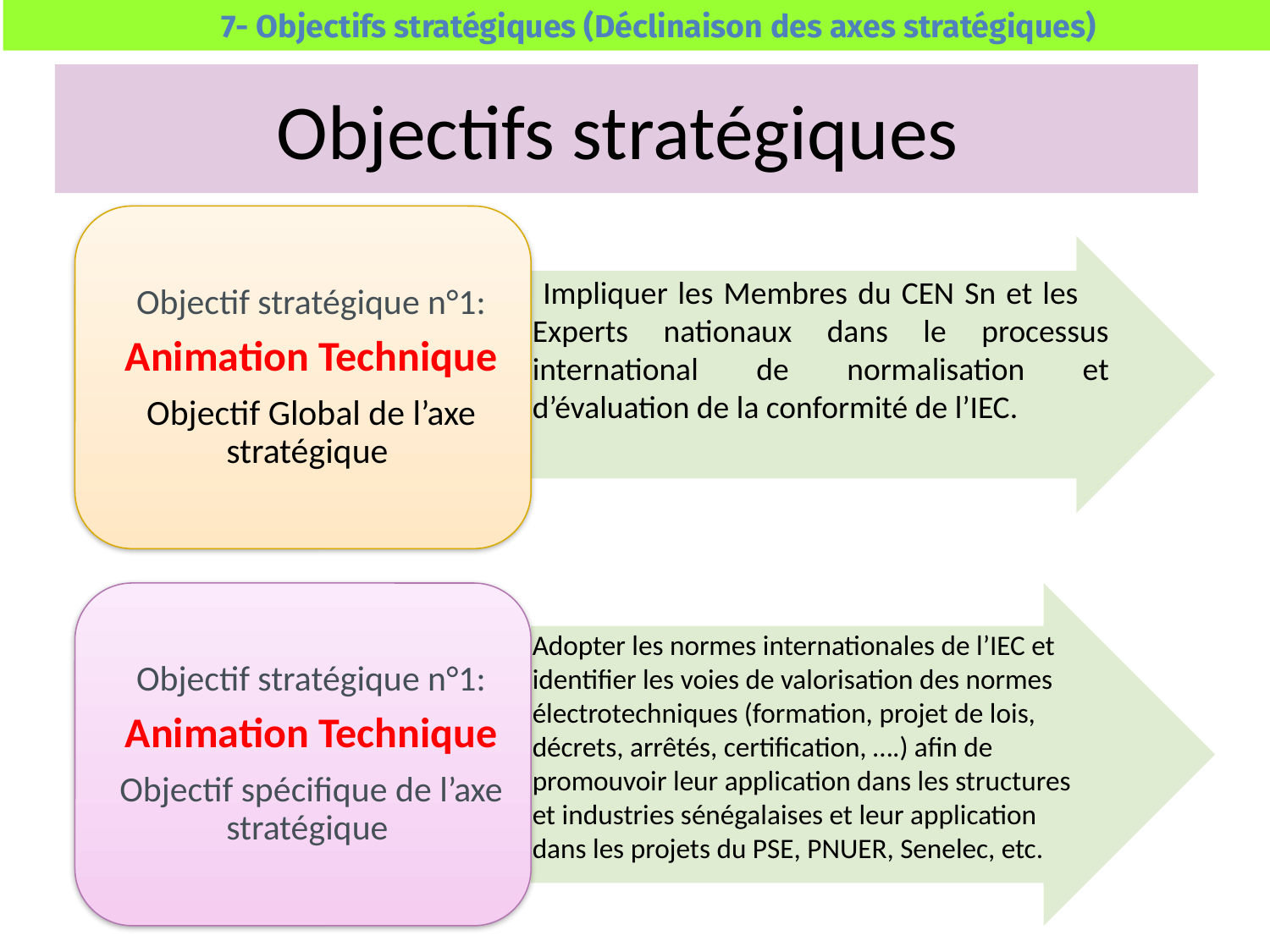

7- Objectifs stratégiques (Déclinaison des axes stratégiques)
# Objectifs stratégiques
 Impliquer les Membres du CEN Sn et les    Experts nationaux dans le processus international de normalisation et d’évaluation de la conformité de l’IEC.

Objectif stratégique n°1:
Animation Technique
Objectif Global de l’axe stratégique
Adopter les normes internationales de l’IEC et identifier les voies de valorisation des normes électrotechniques (formation, projet de lois, décrets, arrêtés, certification, ….) afin de promouvoir leur application dans les structures et industries sénégalaises et leur application dans les projets du PSE, PNUER, Senelec, etc.
Objectif stratégique n°1:
Animation Technique
Objectif spécifique de l’axe stratégique